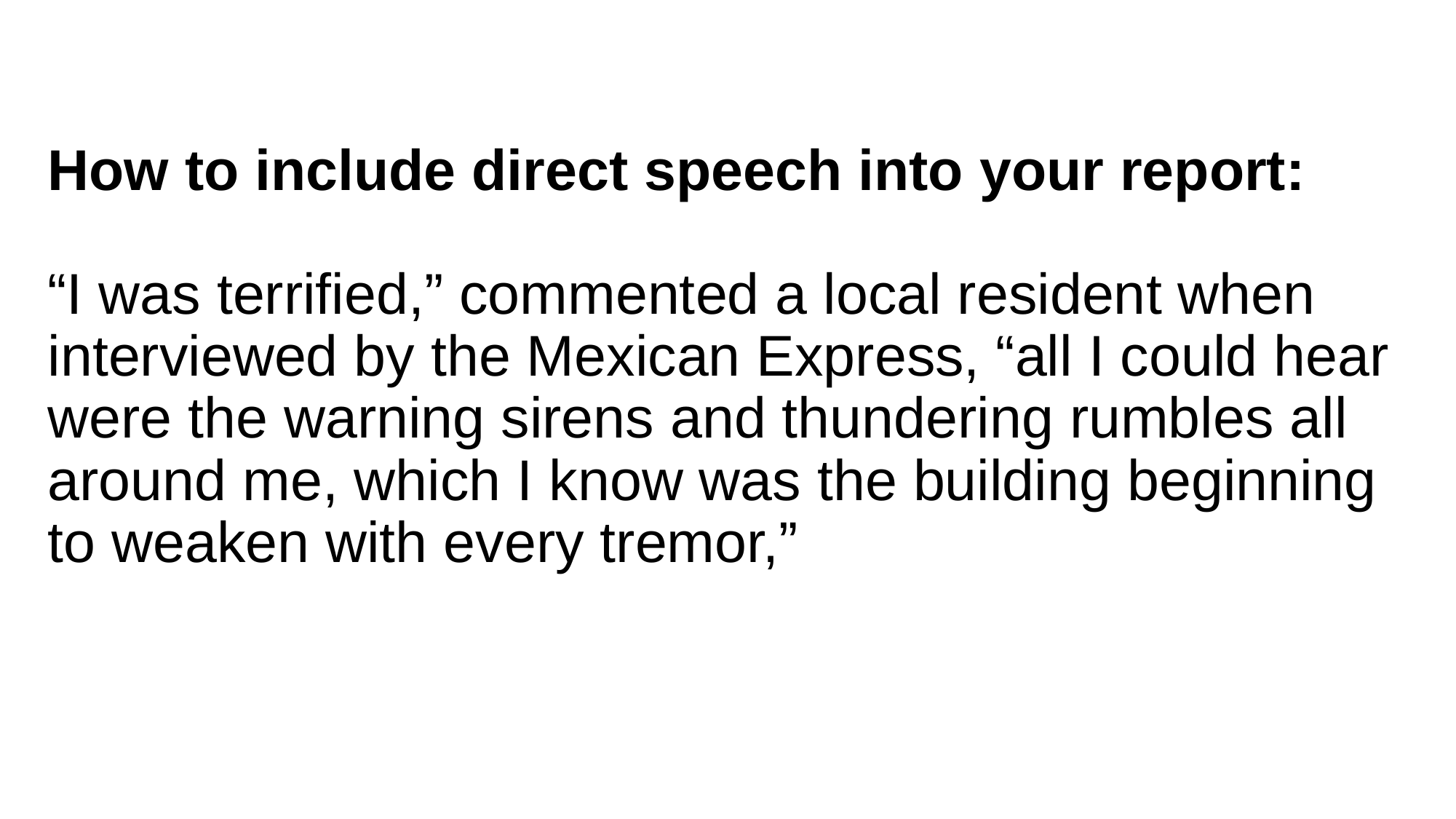

# How to include direct speech into your report: “I was terrified,” commented a local resident when interviewed by the Mexican Express, “all I could hear were the warning sirens and thundering rumbles all around me, which I know was the building beginning to weaken with every tremor,”